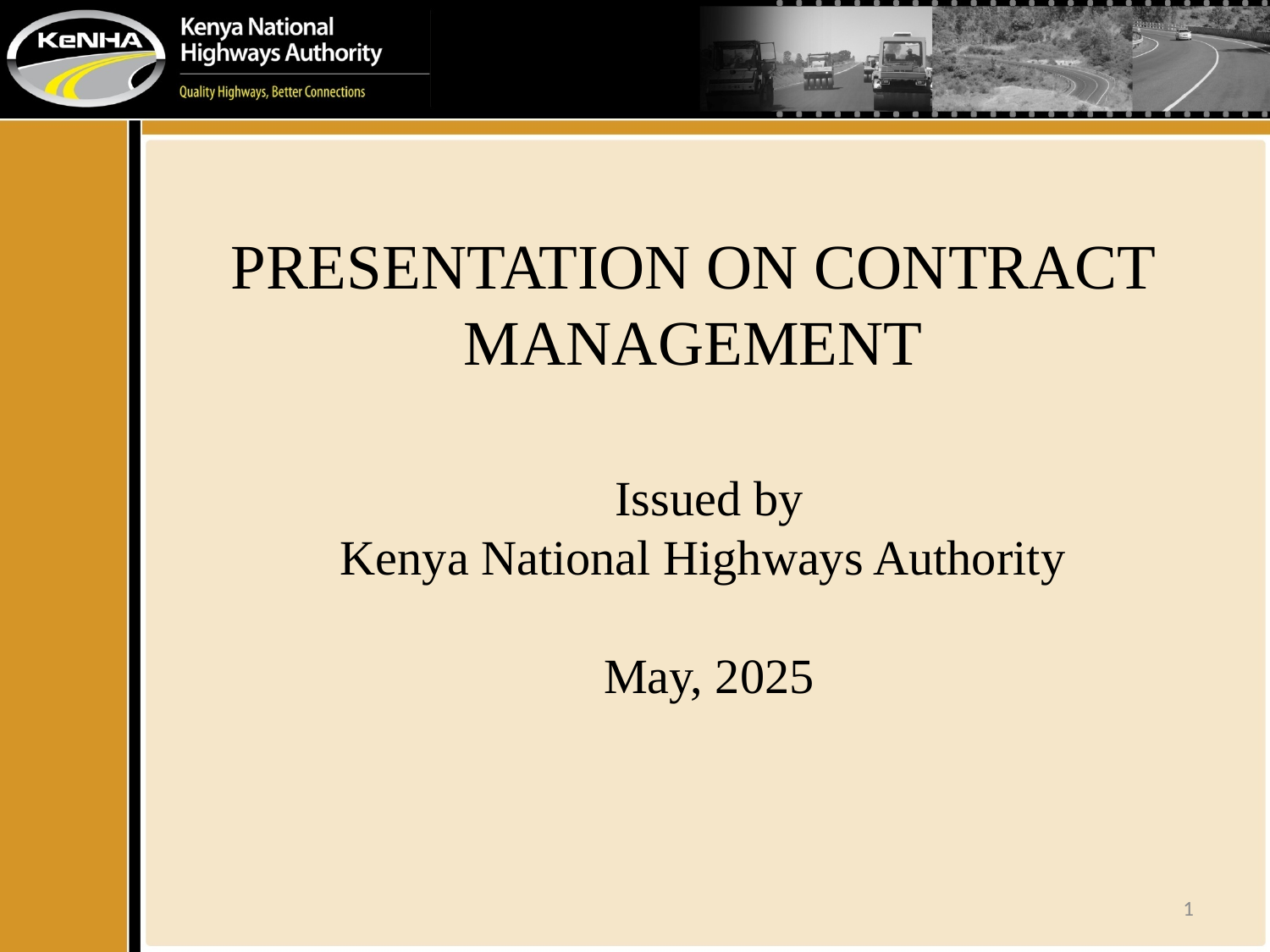

# PRESENTATION ON CONTRACT MANAGEMENT
Issued by
Kenya National Highways Authority

May, 2025

1